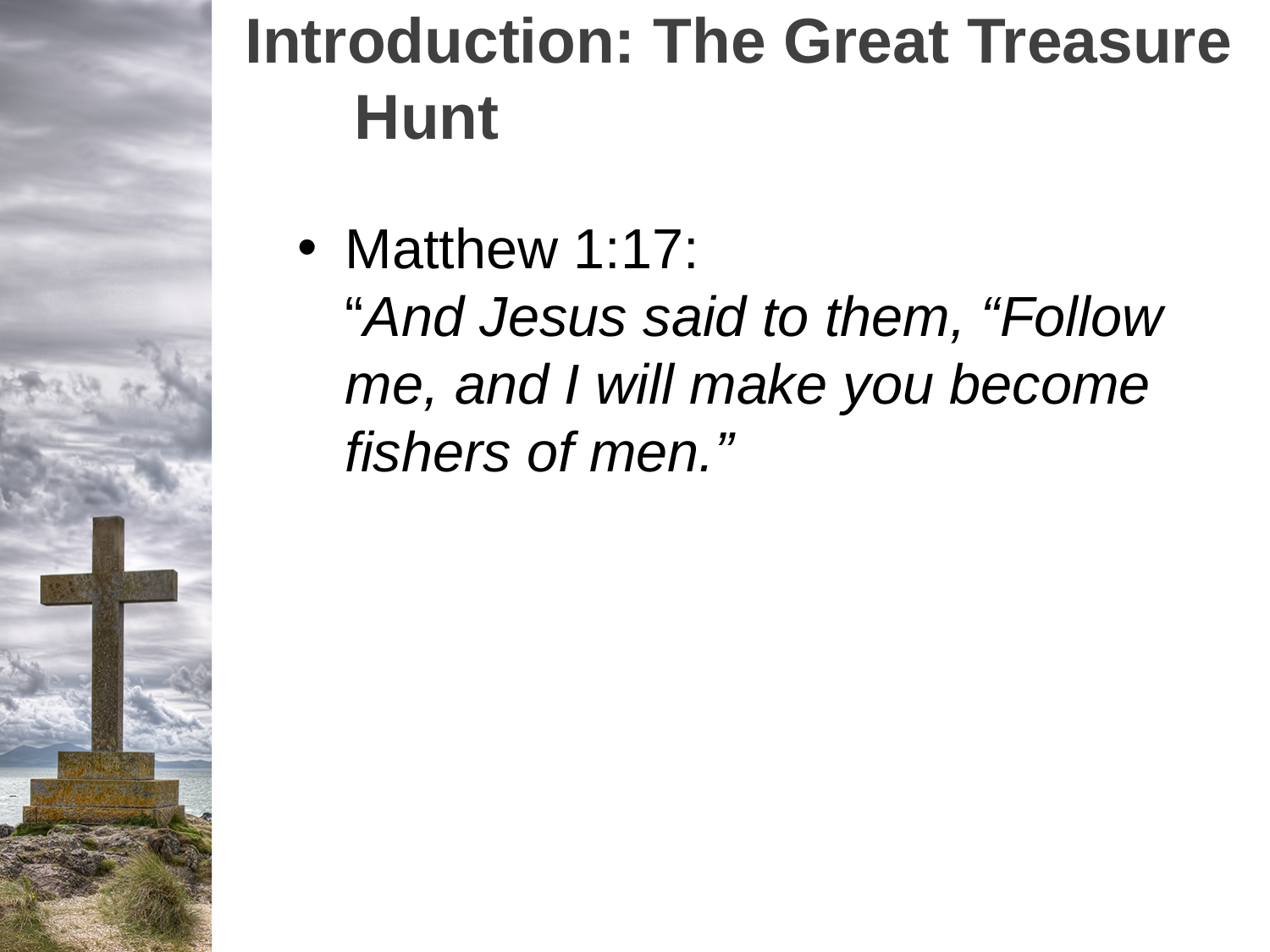

# Introduction: The Great Treasure 	Hunt
Matthew 1:17:
“And Jesus said to them, “Follow me, and I will make you become fishers of men.”